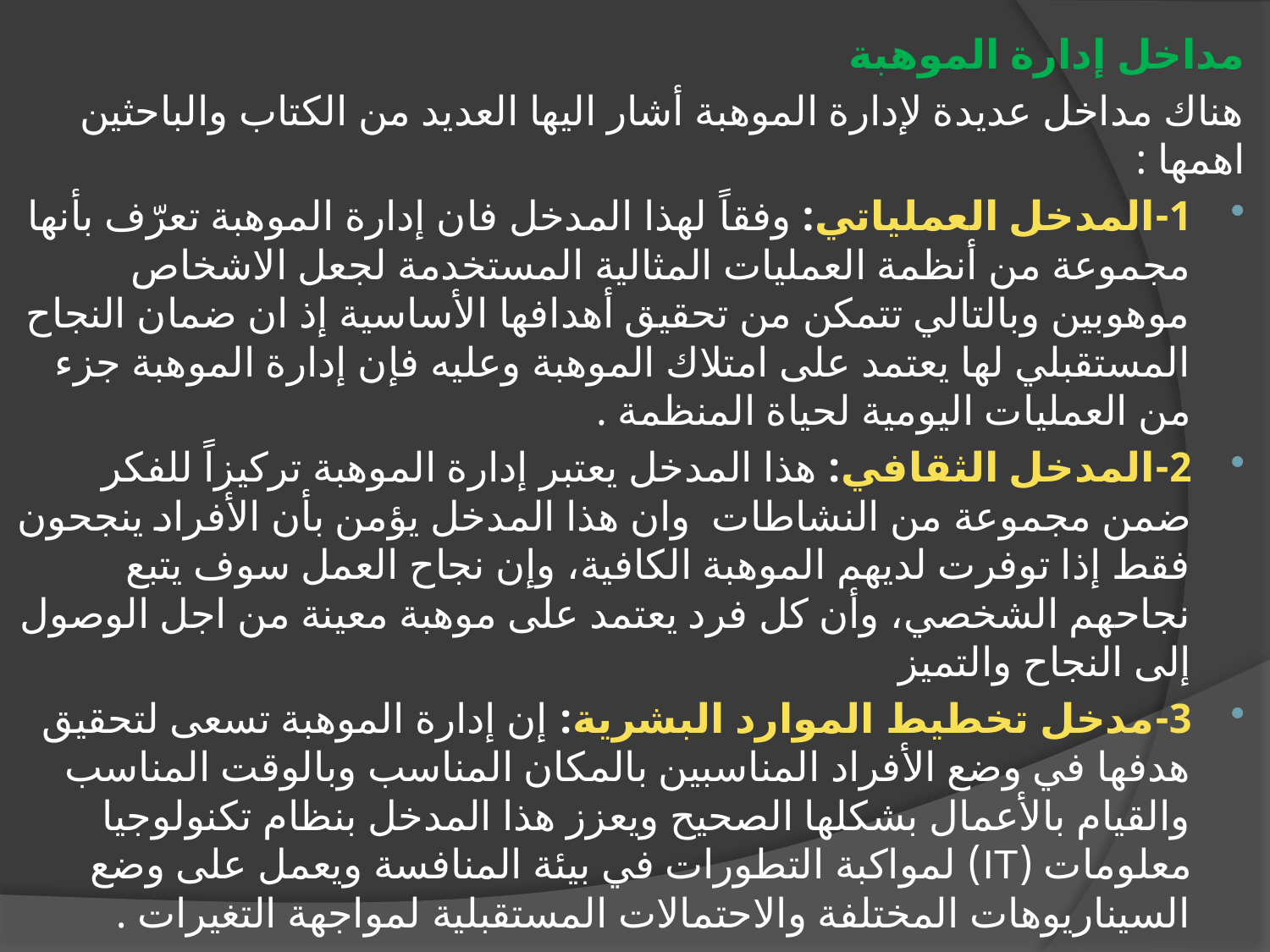

مداخل إدارة الموهبة
هناك مداخل عديدة لإدارة الموهبة أشار اليها العديد من الكتاب والباحثين اهمها :
1-المدخل العملياتي: وفقاً لهذا المدخل فان إدارة الموهبة تعرّف بأنها مجموعة من أنظمة العمليات المثالية المستخدمة لجعل الاشخاص موهوبين وبالتالي تتمكن من تحقيق أهدافها الأساسية إذ ان ضمان النجاح المستقبلي لها يعتمد على امتلاك الموهبة وعليه فإن إدارة الموهبة جزء من العمليات اليومية لحياة المنظمة .
2-المدخل الثقافي: هذا المدخل يعتبر إدارة الموهبة تركيزاً للفكر ضمن مجموعة من النشاطات  وان هذا المدخل يؤمن بأن الأفراد ينجحون فقط إذا توفرت لديهم الموهبة الكافية، وإن نجاح العمل سوف يتبع نجاحهم الشخصي، وأن كل فرد يعتمد على موهبة معينة من اجل الوصول إلى النجاح والتميز
3-مدخل تخطيط الموارد البشرية: إن إدارة الموهبة تسعى لتحقيق هدفها في وضع الأفراد المناسبين بالمكان المناسب وبالوقت المناسب والقيام بالأعمال بشكلها الصحيح ويعزز هذا المدخل بنظام تكنولوجيا معلومات (IT) لمواكبة التطورات في بيئة المنافسة ويعمل على وضع السيناريوهات المختلفة والاحتمالات المستقبلية لمواجهة التغيرات .